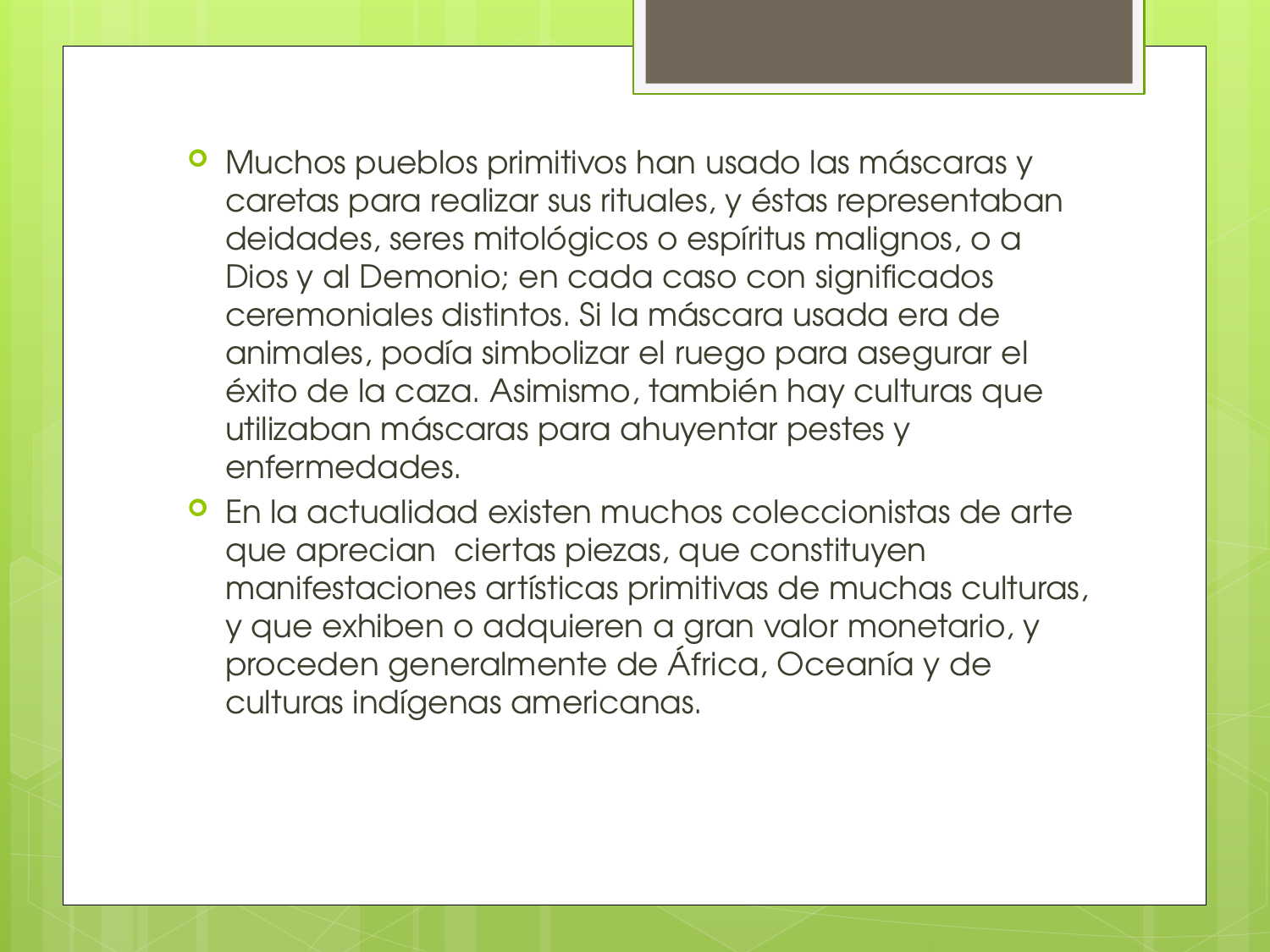

Muchos pueblos primitivos han usado las máscaras y caretas para realizar sus rituales, y éstas representaban deidades, seres mitológicos o espíritus malignos, o a Dios y al Demonio; en cada caso con significados ceremoniales distintos. Si la máscara usada era de animales, podía simbolizar el ruego para asegurar el éxito de la caza. Asimismo, también hay culturas que utilizaban máscaras para ahuyentar pestes y enfermedades.
En la actualidad existen muchos coleccionistas de arte que aprecian  ciertas piezas, que constituyen manifestaciones artísticas primitivas de muchas culturas, y que exhiben o adquieren a gran valor monetario, y proceden generalmente de África, Oceanía y de culturas indígenas americanas.